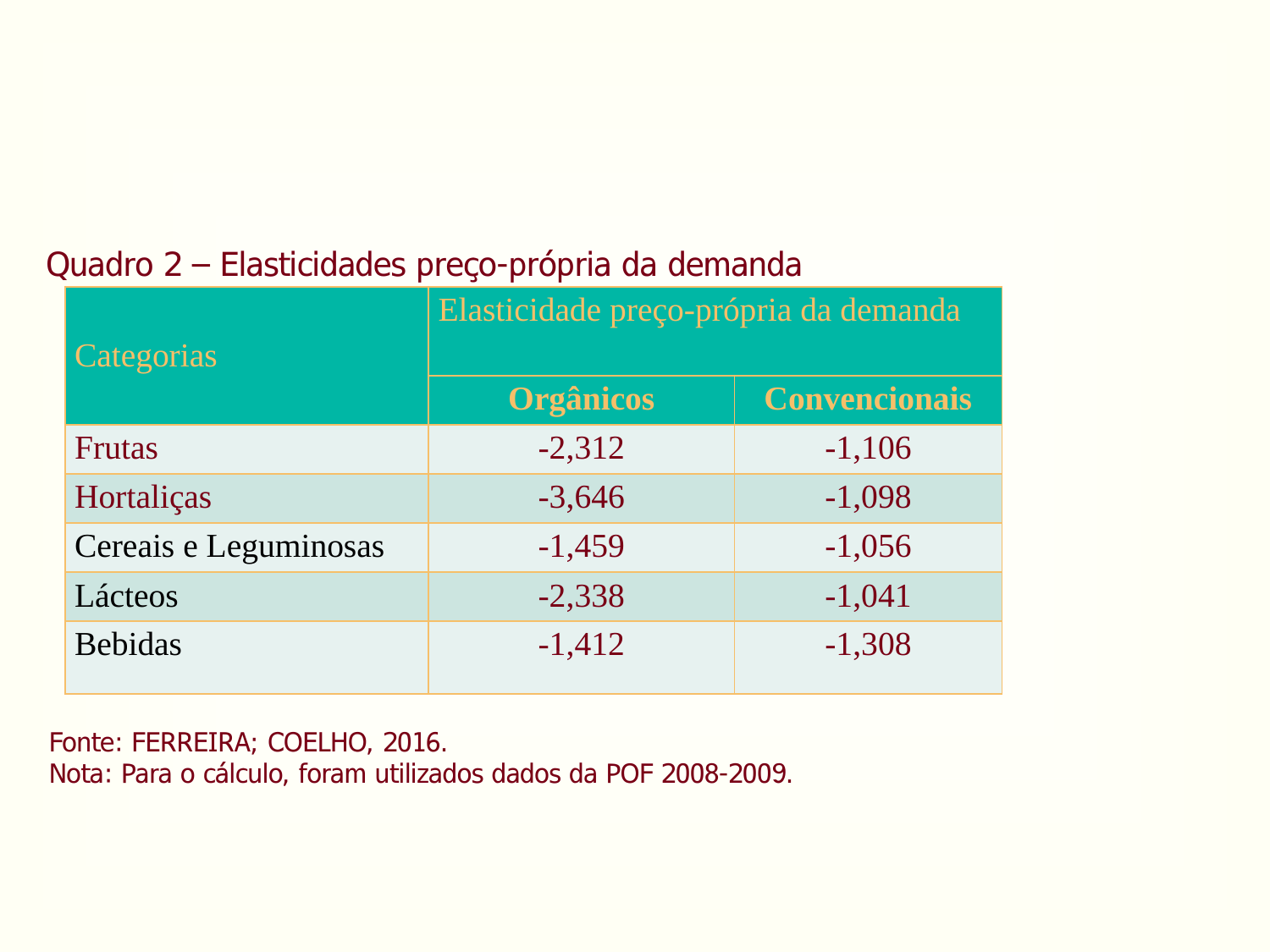

Quadro 2 – Elasticidades preço-própria da demanda
| Categorias | Elasticidade preço-própria da demanda |  |
| --- | --- | --- |
|  | Orgânicos | Convencionais |
| Frutas | -2,312 | -1,106 |
| Hortaliças | -3,646 | -1,098 |
| Cereais e Leguminosas | -1,459 | -1,056 |
| Lácteos | -2,338 | -1,041 |
| Bebidas | -1,412 | -1,308 |
Fonte: FERREIRA; COELHO, 2016.
Nota: Para o cálculo, foram utilizados dados da POF 2008-2009.